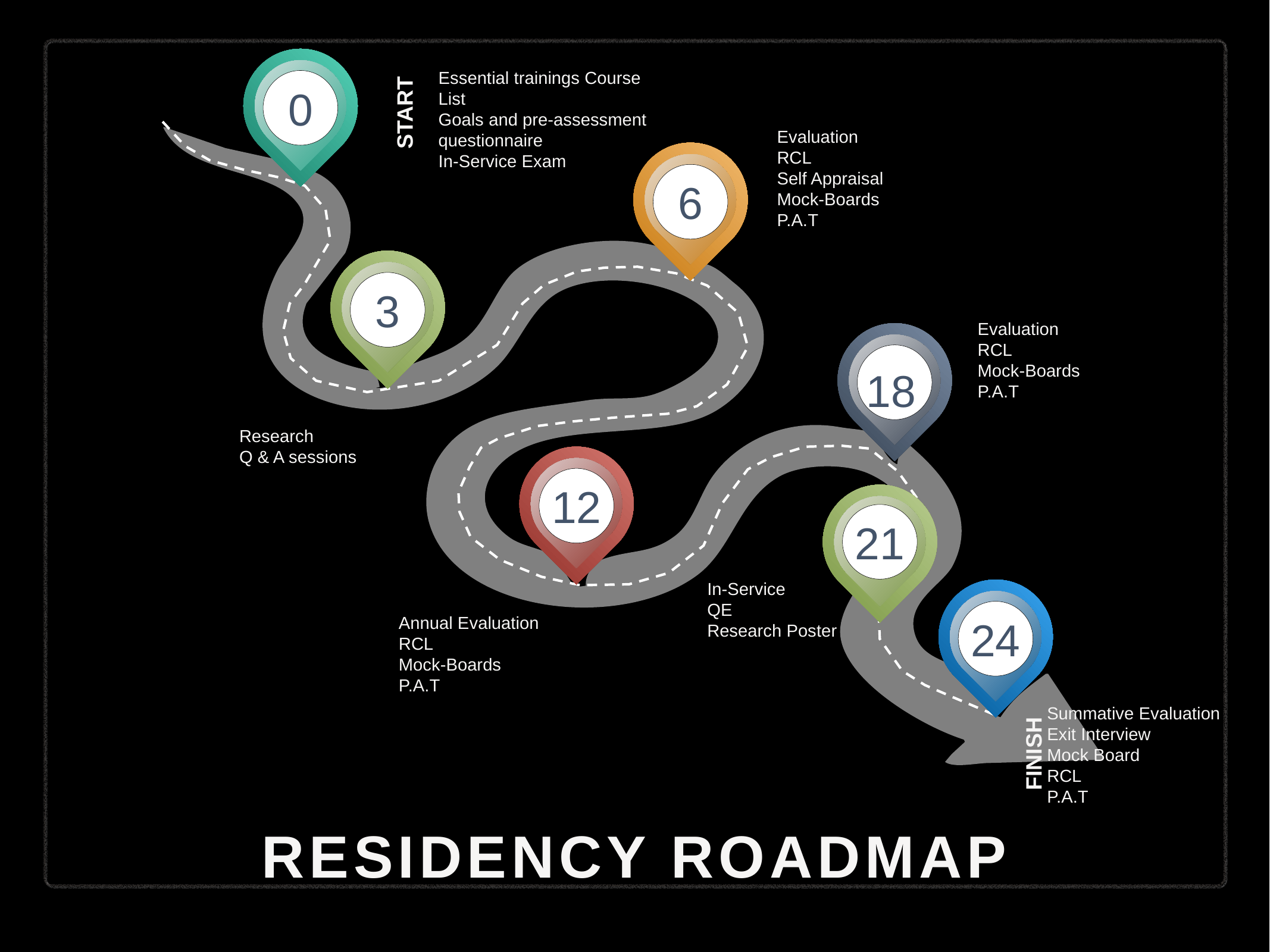

Essential trainings Course List
Goals and pre-assessment questionnaire
In-Service Exam

0
START

Evaluation
RCL
Self Appraisal
Mock-Boards
P.A.T

6

3

Evaluation
RCL
Mock-Boards
P.A.T

18
Research
Q & A sessions

12

21

In-Service
QE
Research Poster

24
Annual Evaluation
RCL
Mock-Boards
P.A.T
Summative Evaluation
Exit Interview
Mock Board
RCL
P.A.T
FINISH
Residency roadmap